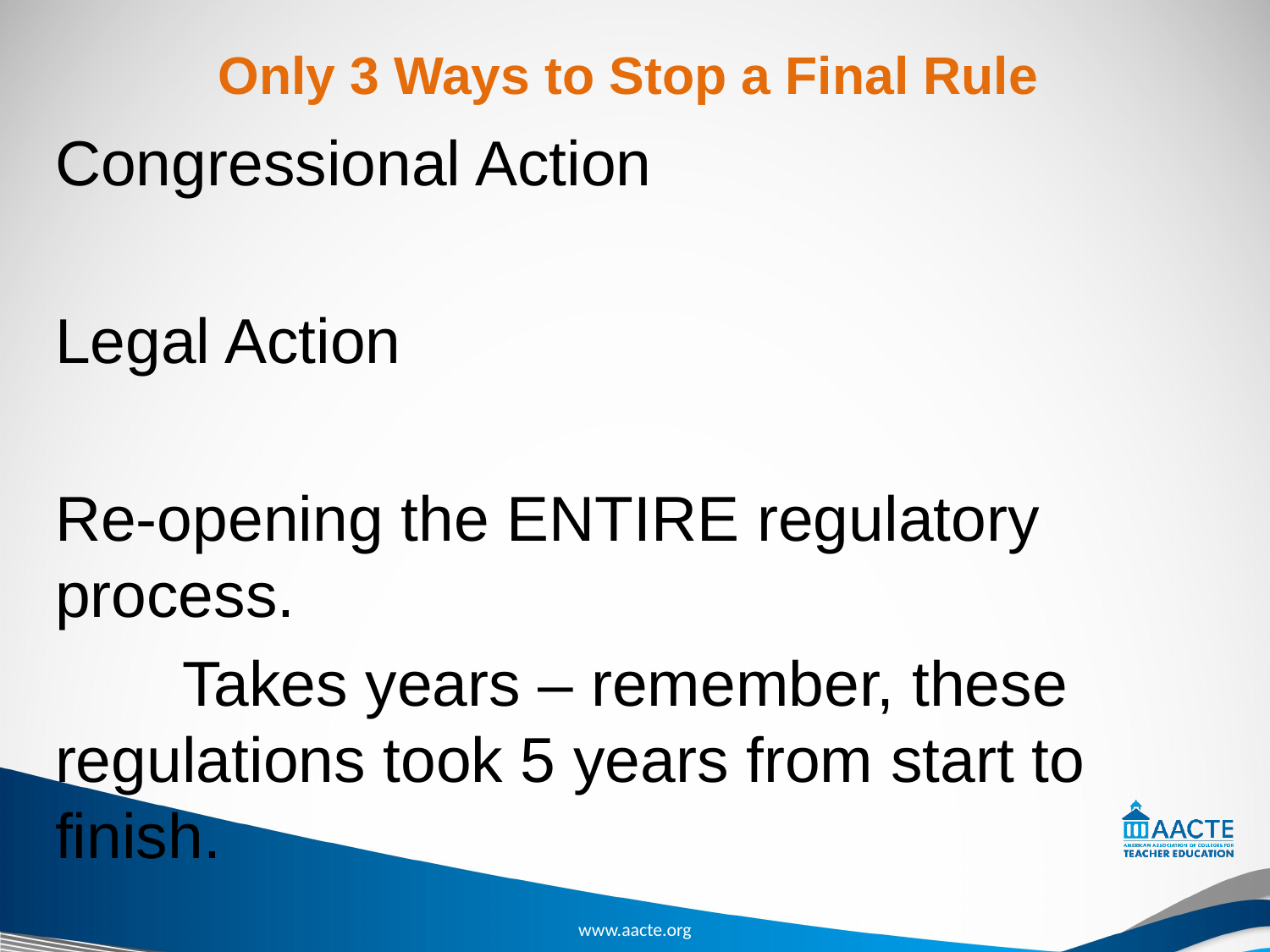

# Only 3 Ways to Stop a Final Rule
Congressional Action

Legal Action

Re-opening the ENTIRE regulatory process.
	Takes years – remember, these 	regulations took 5 years from start to 	finish.